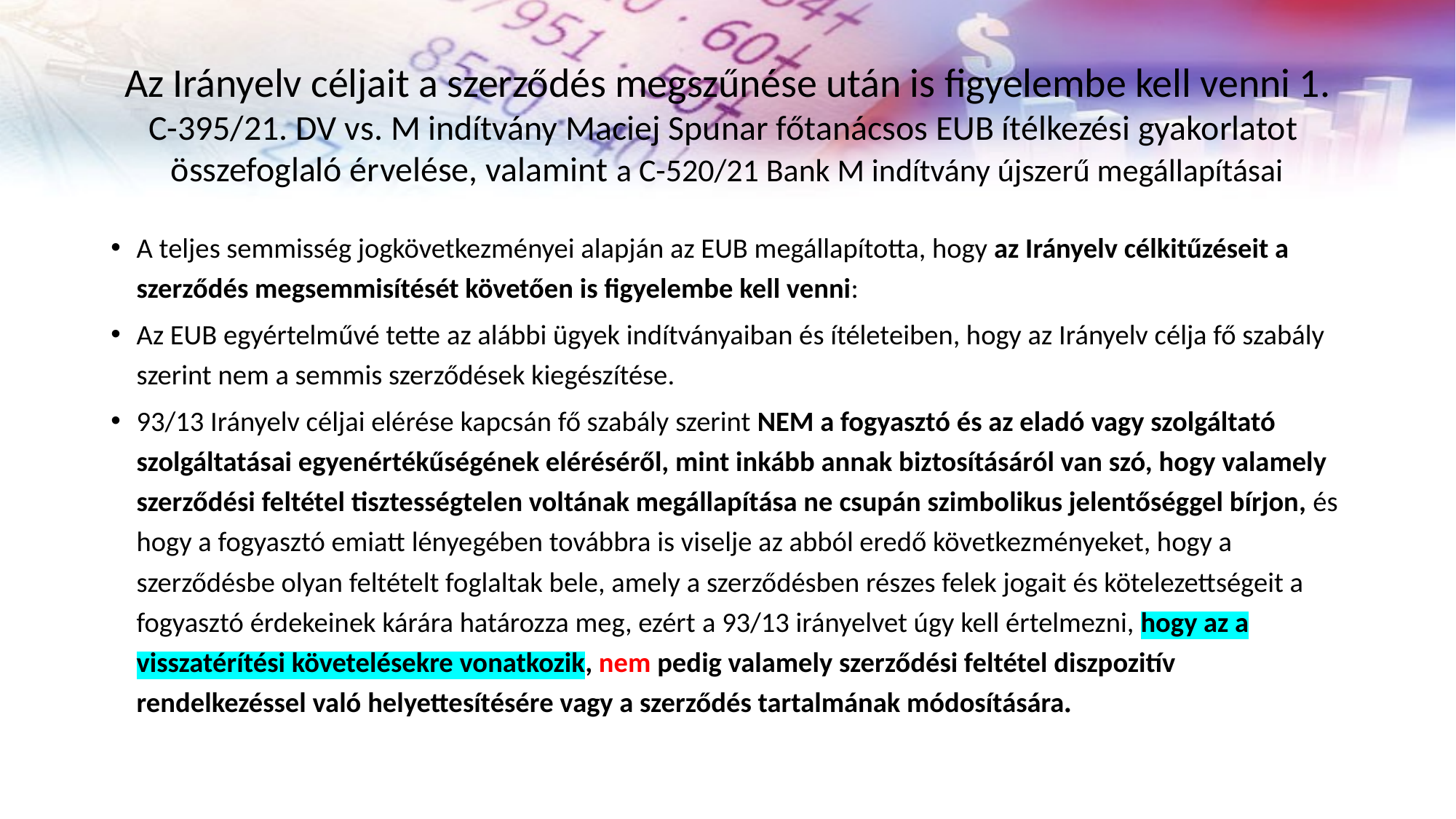

# Az Irányelv céljait a szerződés megszűnése után is figyelembe kell venni 1. C-395/21. DV vs. M indítvány Maciej Spunar főtanácsos EUB ítélkezési gyakorlatot  összefoglaló érvelése, valamint a C-520/21 Bank M indítvány újszerű megállapításai
A teljes semmisség jogkövetkezményei alapján az EUB megállapította, hogy az Irányelv célkitűzéseit a szerződés megsemmisítését követően is figyelembe kell venni:
Az EUB egyértelművé tette az alábbi ügyek indítványaiban és ítéleteiben, hogy az Irányelv célja fő szabály szerint nem a semmis szerződések kiegészítése.
93/13 Irányelv céljai elérése kapcsán fő szabály szerint NEM a fogyasztó és az eladó vagy szolgáltató szolgáltatásai egyenértékűségének eléréséről, mint inkább annak biztosításáról van szó, hogy valamely szerződési feltétel tisztességtelen voltának megállapítása ne csupán szimbolikus jelentőséggel bírjon, és hogy a fogyasztó emiatt lényegében továbbra is viselje az abból eredő következményeket, hogy a szerződésbe olyan feltételt foglaltak bele, amely a szerződésben részes felek jogait és kötelezettségeit a fogyasztó érdekeinek kárára határozza meg, ezért a 93/13 irányelvet úgy kell értelmezni, hogy az a visszatérítési követelésekre vonatkozik, nem pedig valamely szerződési feltétel diszpozitív rendelkezéssel való helyettesítésére vagy a szerződés tartalmának módosítására.